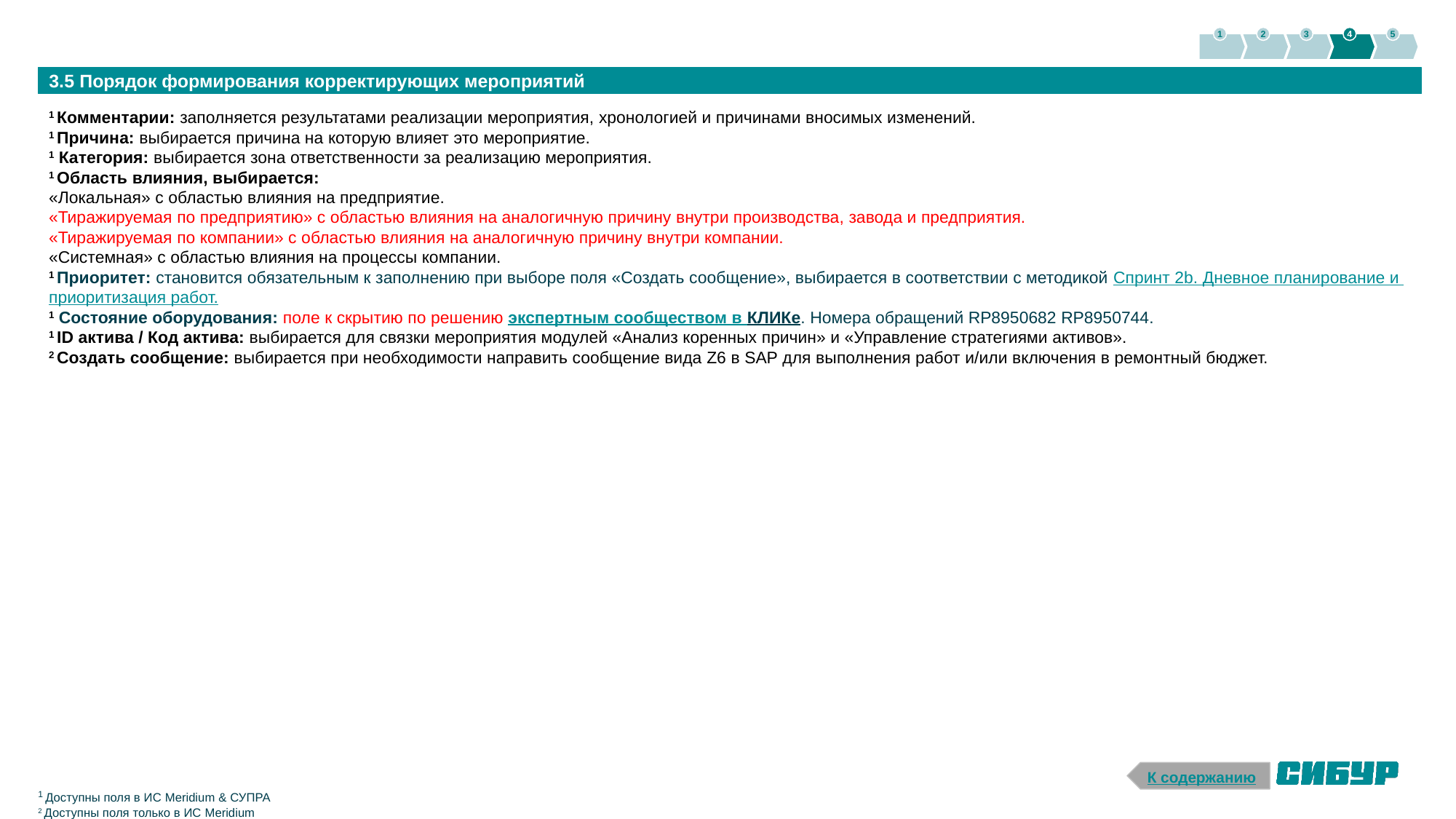

1
2
3
4
5

3.5 Порядок формирования корректирующих мероприятий
1 Комментарии: заполняется результатами реализации мероприятия, хронологией и причинами вносимых изменений.
1 Причина: выбирается причина на которую влияет это мероприятие.
1 Категория: выбирается зона ответственности за реализацию мероприятия.
1 Область влияния, выбирается:
«Локальная» с областью влияния на предприятие.
«Тиражируемая по предприятию» с областью влияния на аналогичную причину внутри производства, завода и предприятия.
«Тиражируемая по компании» с областью влияния на аналогичную причину внутри компании.
«Системная» с областью влияния на процессы компании.
1 Приоритет: становится обязательным к заполнению при выборе поля «Создать сообщение», выбирается в соответствии с методикой Спринт 2b. Дневное планирование и приоритизация работ.
1 Состояние оборудования: поле к скрытию по решению экспертным сообществом в КЛИКе. Номера обращений RP8950682 RP8950744.
1 ID актива / Код актива: выбирается для связки мероприятия модулей «Анализ коренных причин» и «Управление стратегиями активов».
2 Создать сообщение: выбирается при необходимости направить сообщение вида Z6 в SAP для выполнения работ и/или включения в ремонтный бюджет.
К содержанию
1 Доступны поля в ИС Meridium & СУПРА
2 Доступны поля только в ИС Meridium
3 Доступно только в 22 отчете